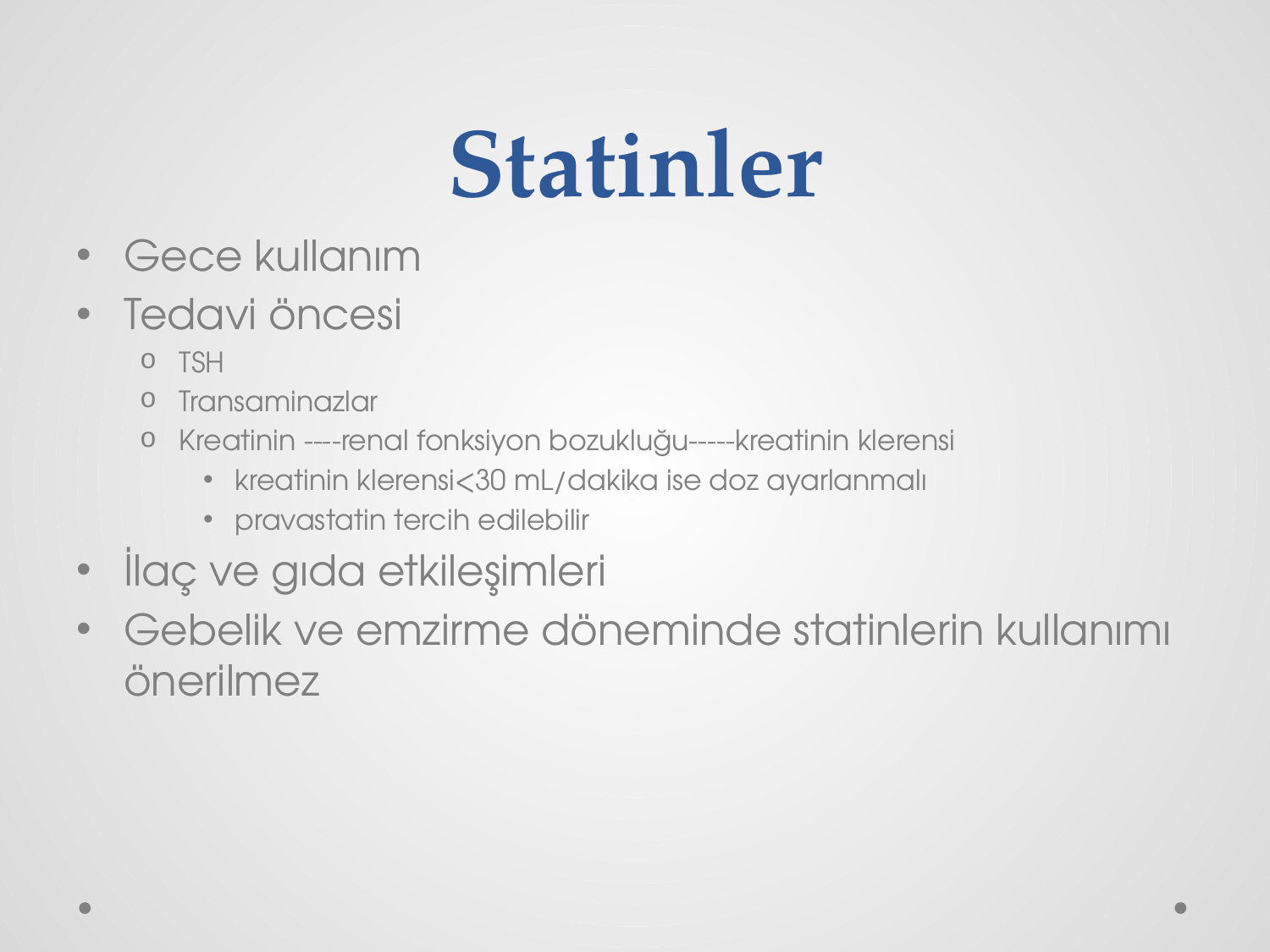

# Statinler
Gece kullanım
Tedavi öncesi
TSH
Transaminazlar
Kreatinin ----renal fonksiyon bozukluğu-----kreatinin klerensi
kreatinin klerensi<30 mL/dakika ise doz ayarlanmalı
pravastatin tercih edilebilir
İlaç ve gıda etkileşimleri
Gebelik ve emzirme döneminde statinlerin kullanımı önerilmez